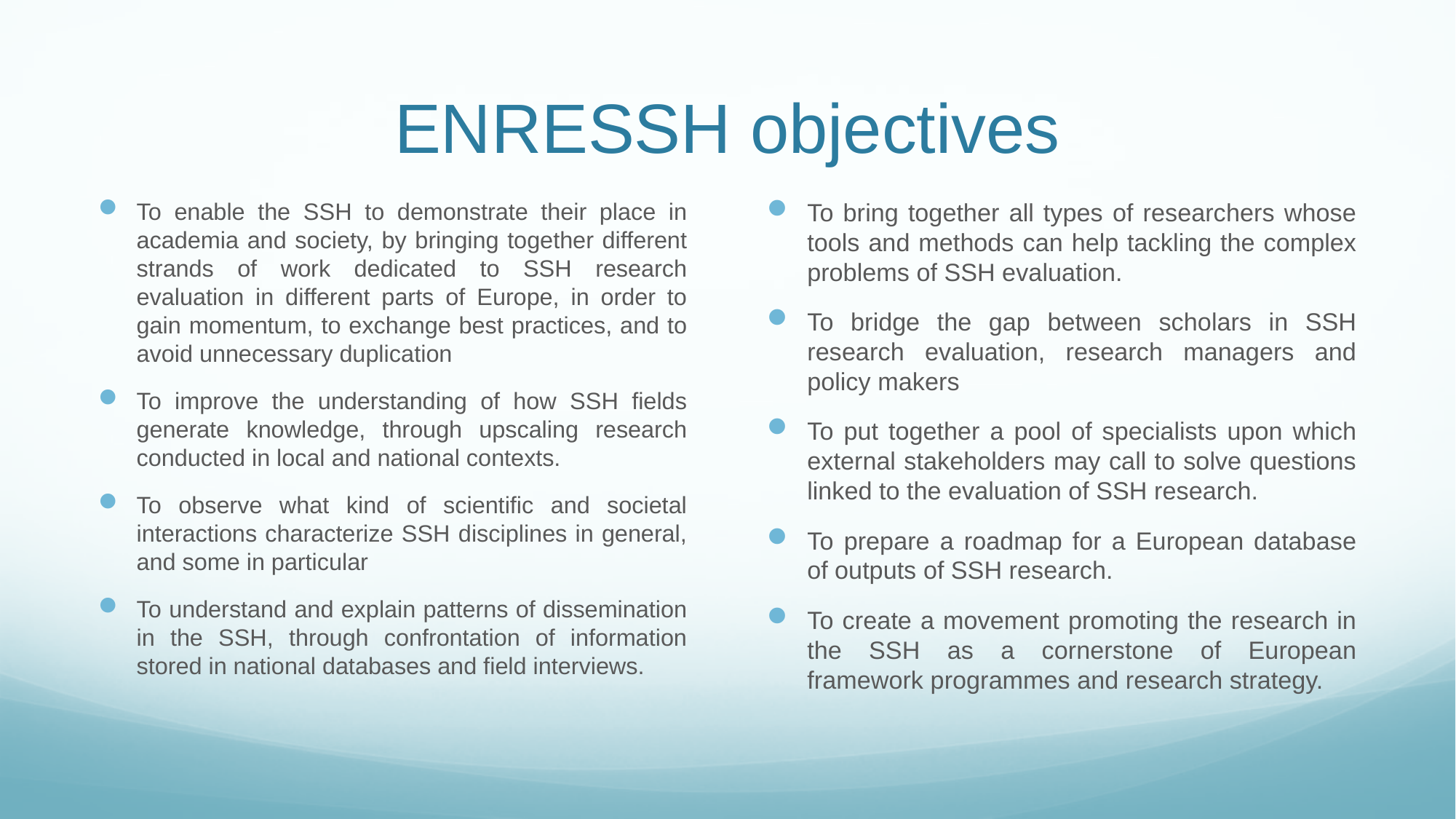

# ENRESSH objectives
To enable the SSH to demonstrate their place in academia and society, by bringing together different strands of work dedicated to SSH research evaluation in different parts of Europe, in order to gain momentum, to exchange best practices, and to avoid unnecessary duplication
To improve the understanding of how SSH fields generate knowledge, through upscaling research conducted in local and national contexts.
To observe what kind of scientific and societal interactions characterize SSH disciplines in general, and some in particular
To understand and explain patterns of dissemination in the SSH, through confrontation of information stored in national databases and field interviews.

To bring together all types of researchers whose tools and methods can help tackling the complex problems of SSH evaluation.
To bridge the gap between scholars in SSH research evaluation, research managers and policy makers
To put together a pool of specialists upon which external stakeholders may call to solve questions linked to the evaluation of SSH research.
To prepare a roadmap for a European database of outputs of SSH research.
To create a movement promoting the research in the SSH as a cornerstone of European framework programmes and research strategy.